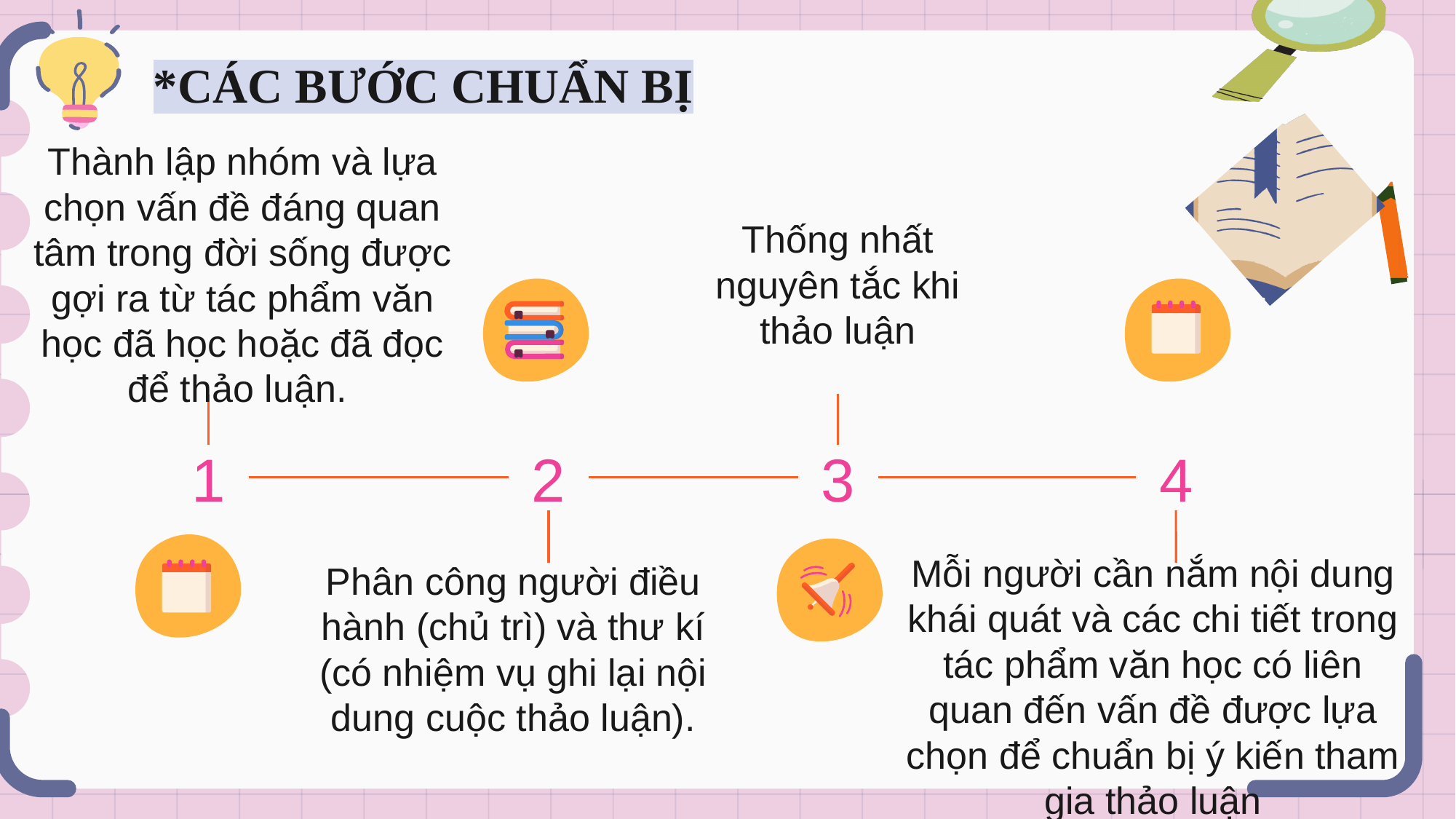

# *CÁC BƯỚC CHUẨN BỊ
Thành lập nhóm và lựa chọn vấn đề đáng quan tâm trong đời sống được gợi ra từ tác phẩm văn học đã học hoặc đã đọc để thảo luận.
Thống nhất nguyên tắc khi thảo luận

1
2
3
4

Mỗi người cần nắm nội dung khái quát và các chi tiết trong tác phẩm văn học có liên quan đến vấn đề được lựa chọn để chuẩn bị ý kiến tham gia thảo luận
Phân công người điều hành (chủ trì) và thư kí (có nhiệm vụ ghi lại nội dung cuộc thảo luận).